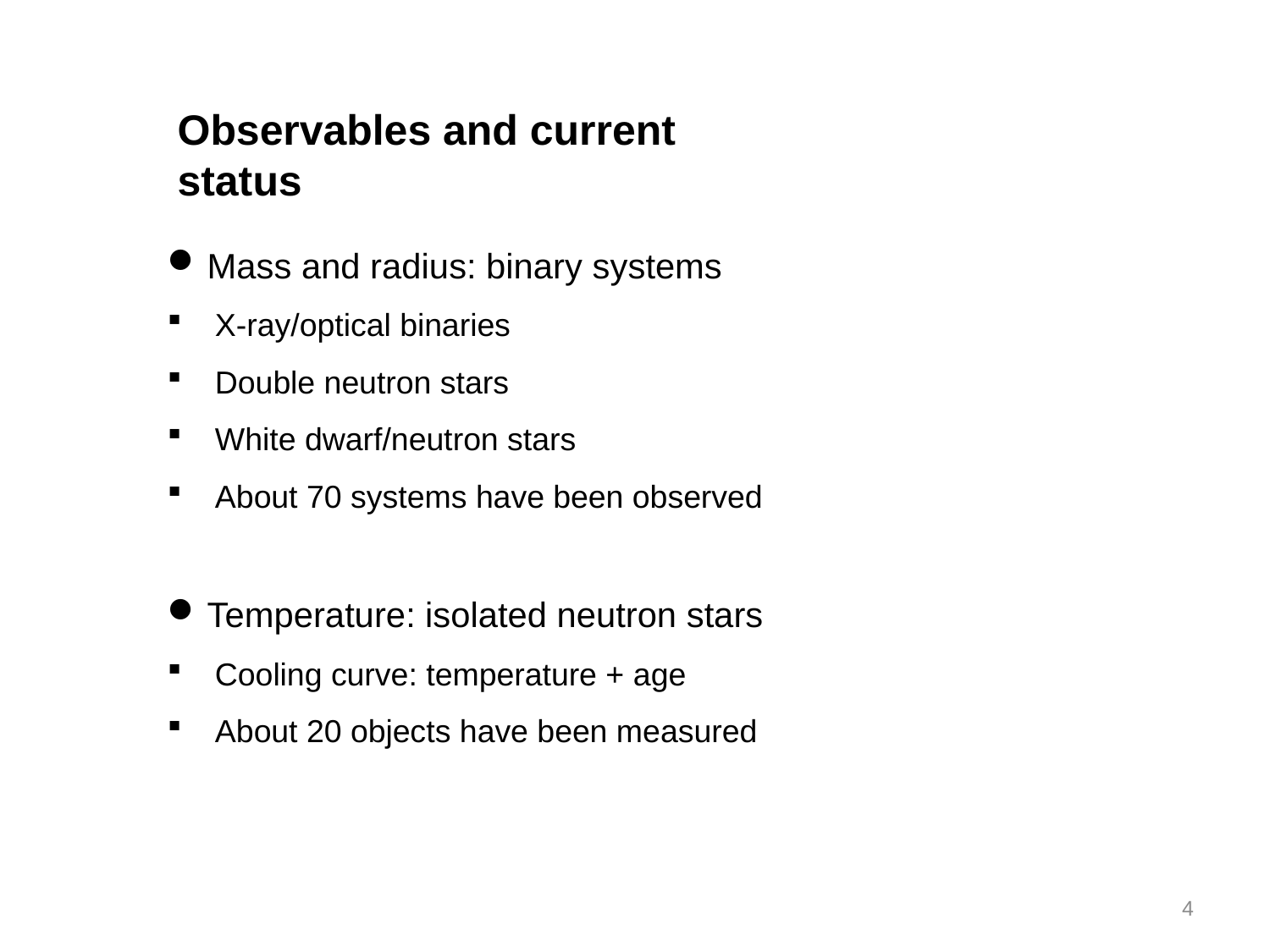

Observables and current status
Mass and radius: binary systems
X-ray/optical binaries
Double neutron stars
White dwarf/neutron stars
About 70 systems have been observed

Temperature: isolated neutron stars
Cooling curve: temperature + age
About 20 objects have been measured
4